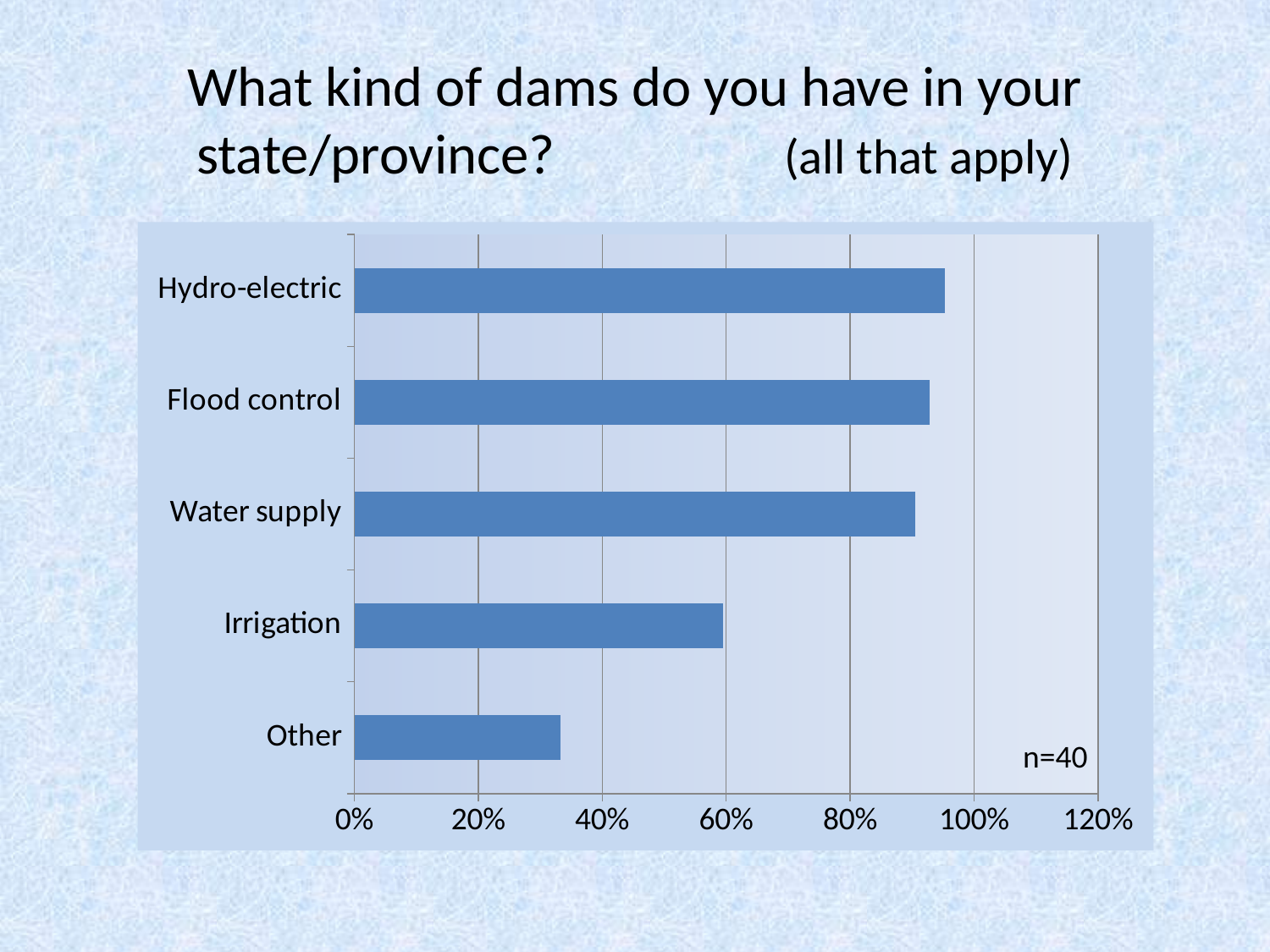

# What kind of dams do you have in your state/province?                  (all that apply)

### Chart

| Category | Q2 |
|---|---|
| Other | 0.3333 |
| Irrigation | 0.5952 |
| Water supply | 0.9048 |
| Flood control | 0.9286 |
| Hydro-electric | 0.9524 |
n=40